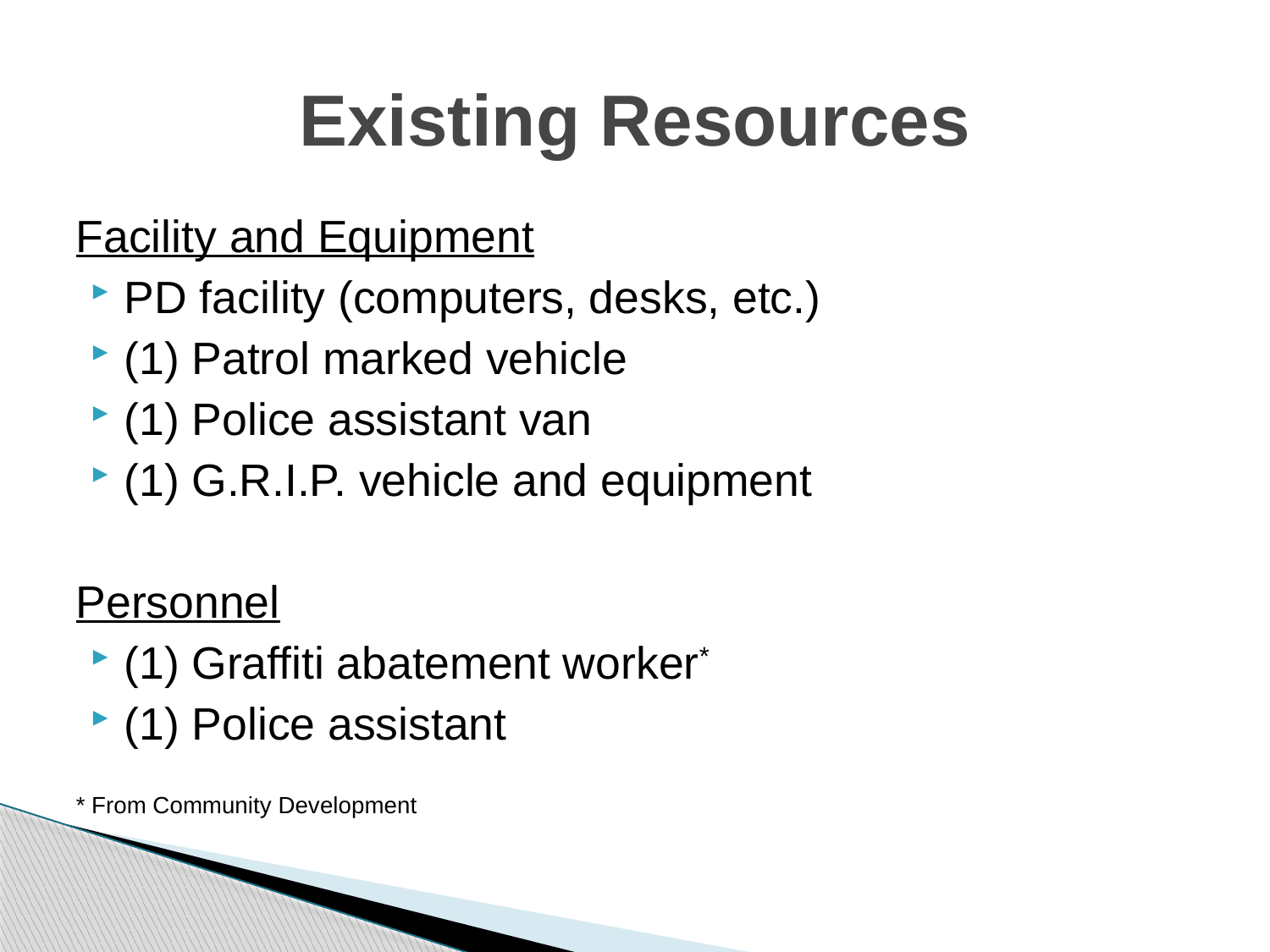

# Existing Resources
Facility and Equipment
PD facility (computers, desks, etc.)
(1) Patrol marked vehicle
(1) Police assistant van
(1) G.R.I.P. vehicle and equipment

Personnel
(1) Graffiti abatement worker*
(1) Police assistant

* From Community Development